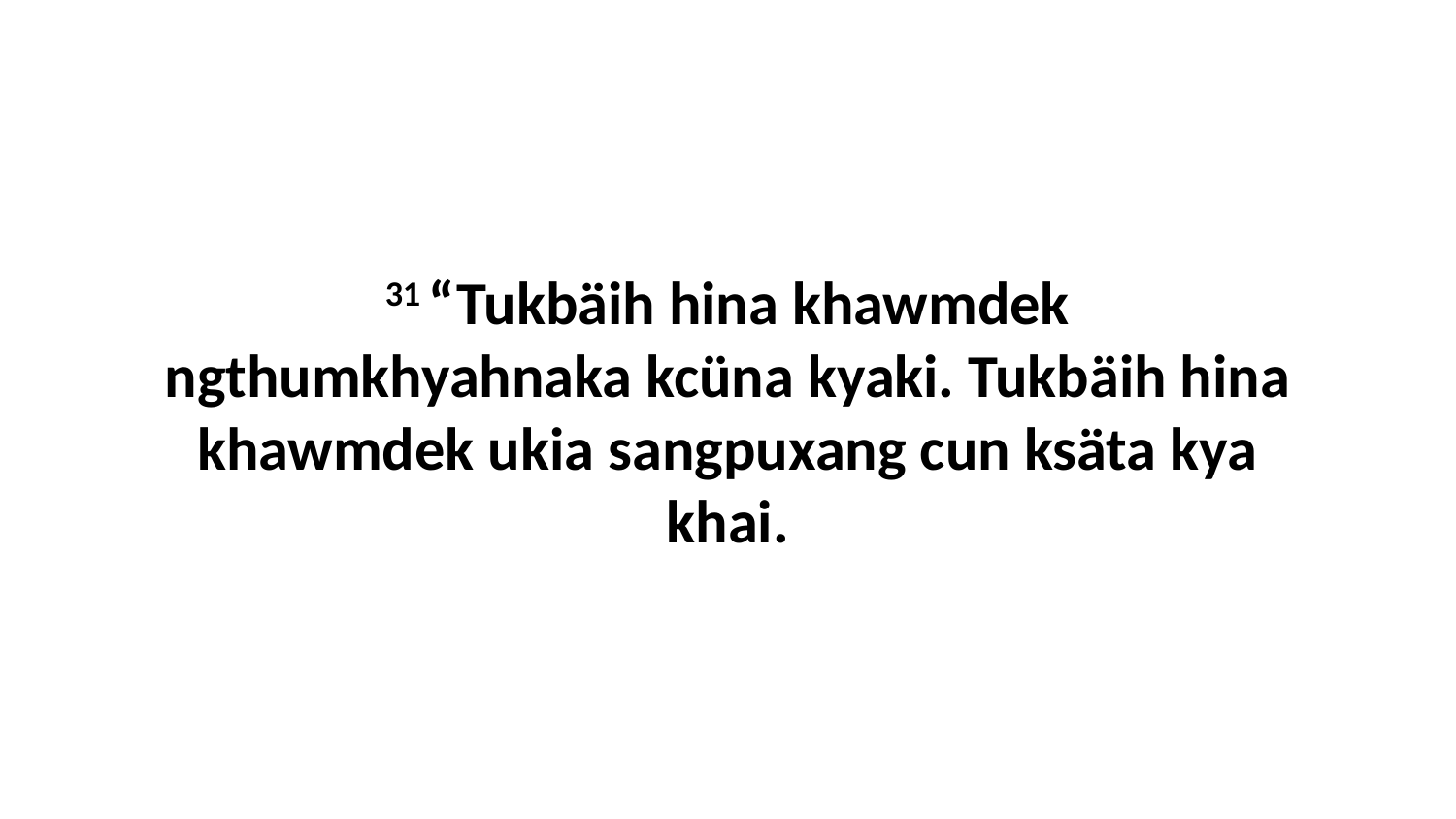

31 “Tukbäih hina khawmdek ngthumkhyahnaka kcüna kyaki. Tukbäih hina khawmdek ukia sangpuxang cun ksäta kya khai.